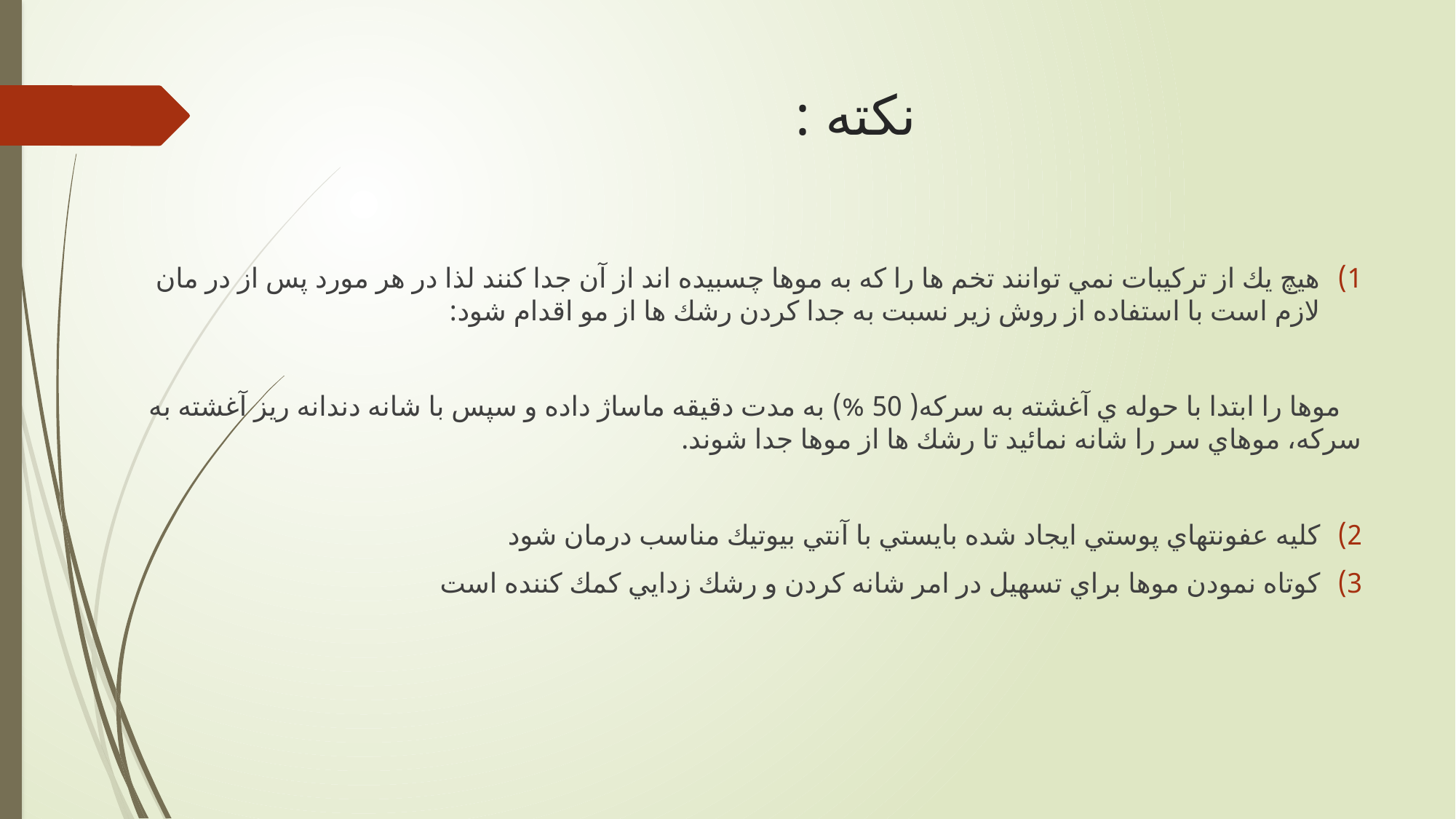

# نکته :
هيچ يك از تركيبات نمي توانند تخم ها را كه به موها چسبيده اند از آن جدا كنند لذا در هر مورد پس از در مان لازم است با استفاده از روش زير نسبت به جدا كردن رشك ها از مو اقدام شود:

   موها را ابتدا با حوله ي آغشته به سركه( 50 %) به مدت دقيقه ماساژ داده و سپس با شانه دندانه ريز آغشته به سركه، موهاي سر را شانه نمائيد تا رشك ها از موها جدا شوند.

كليه عفونتهاي پوستي ايجاد شده بايستي با آنتي بيوتيك مناسب درمان شود
كوتاه نمودن موها براي تسهيل در امر شانه كردن و رشك زدايي كمك كننده است